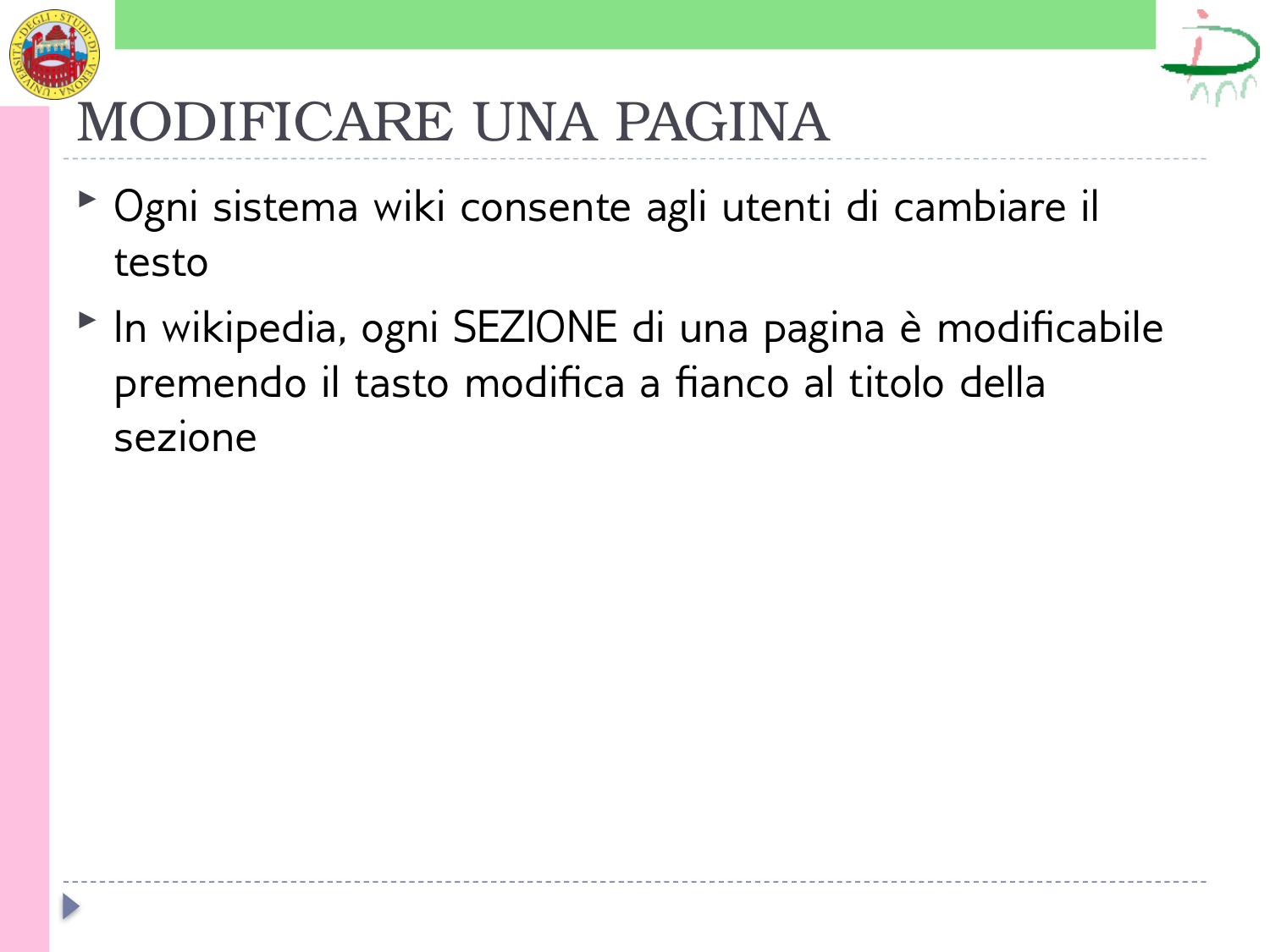

# MODIFICARE UNA PAGINA
Ogni sistema wiki consente agli utenti di cambiare il testo
In wikipedia, ogni SEZIONE di una pagina è modificabile premendo il tasto modifica a fianco al titolo della sezione